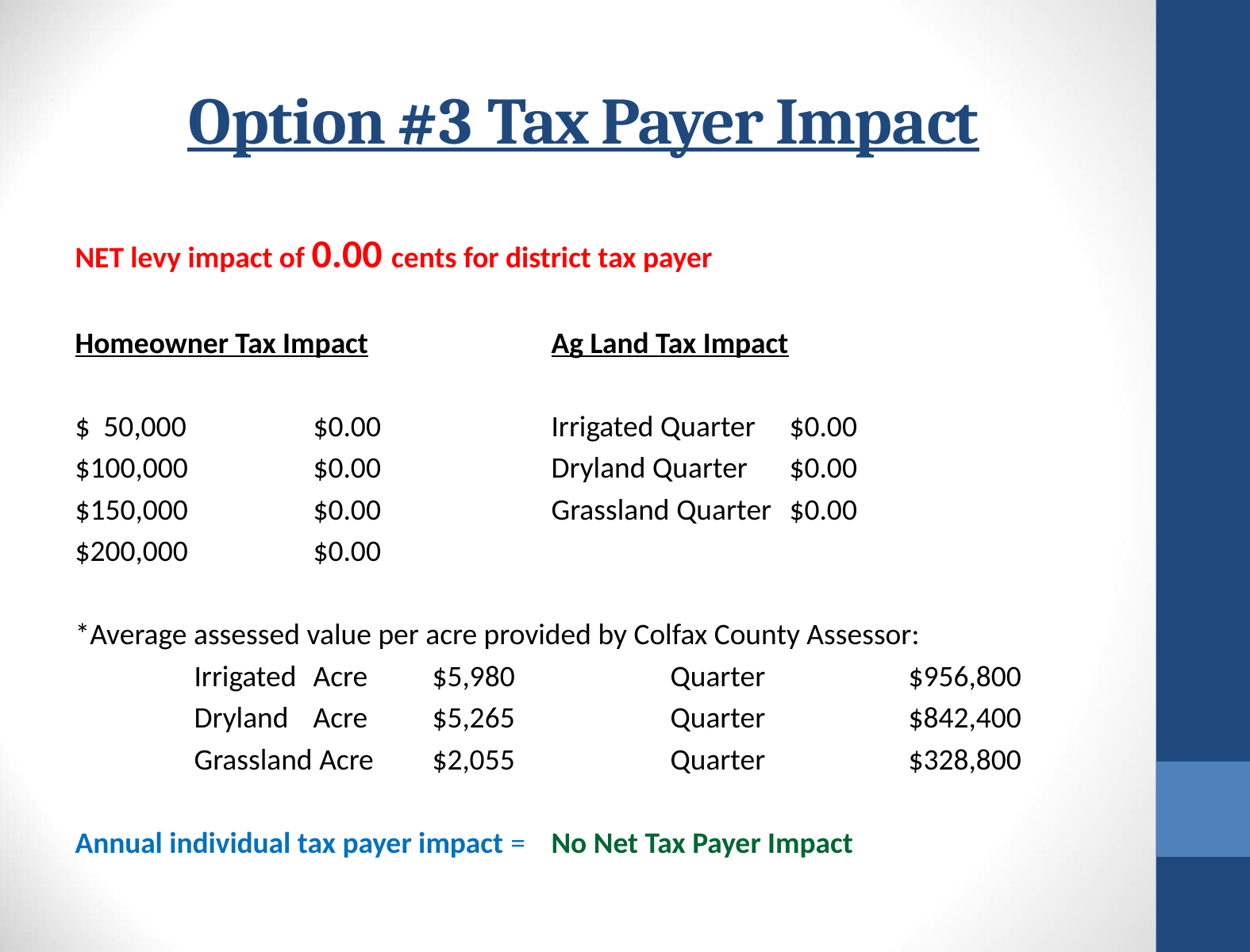

# Option #3 Tax Payer Impact
NET levy impact of 0.00 cents for district tax payer

Homeowner Tax Impact		Ag Land Tax Impact

$  50,000		$0.00		Irrigated Quarter	$0.00
$100,000		$0.00		Dryland Quarter	$0.00
$150,000		$0.00		Grassland Quarter	$0.00
$200,000		$0.00

*Average assessed value per acre provided by Colfax County Assessor:
	Irrigated 	Acre	$5,980		Quarter 		$956,800
	Dryland	Acre	$5,265		Quarter		$842,400
	Grassland Acre	$2,055		Quarter		$328,800

Annual individual tax payer impact =  	No Net Tax Payer Impact